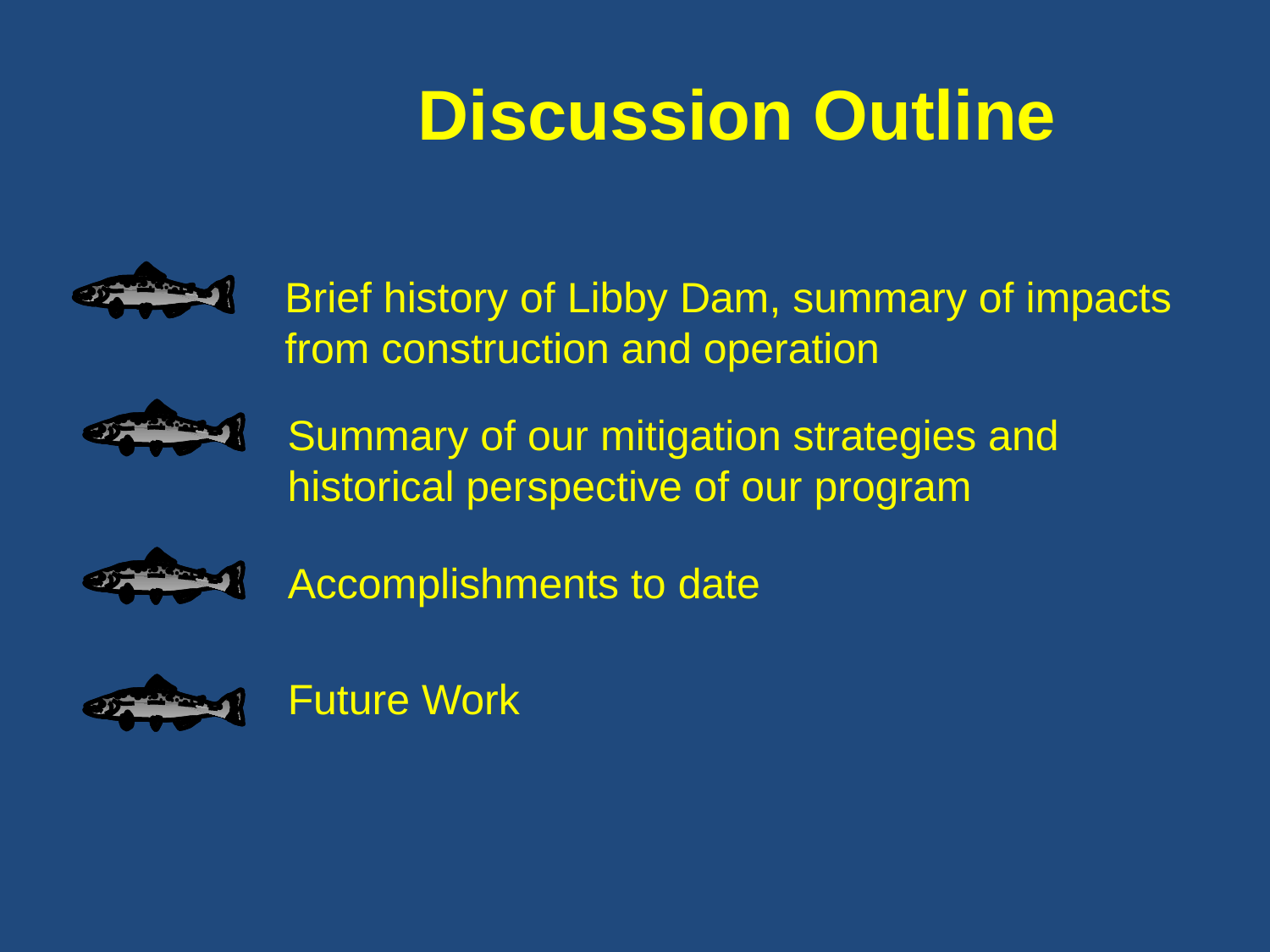

Discussion Outline

Brief history of Libby Dam, summary of impacts
from construction and operation

Summary of our mitigation strategies and
historical perspective of our program

Accomplishments to date
Future Work